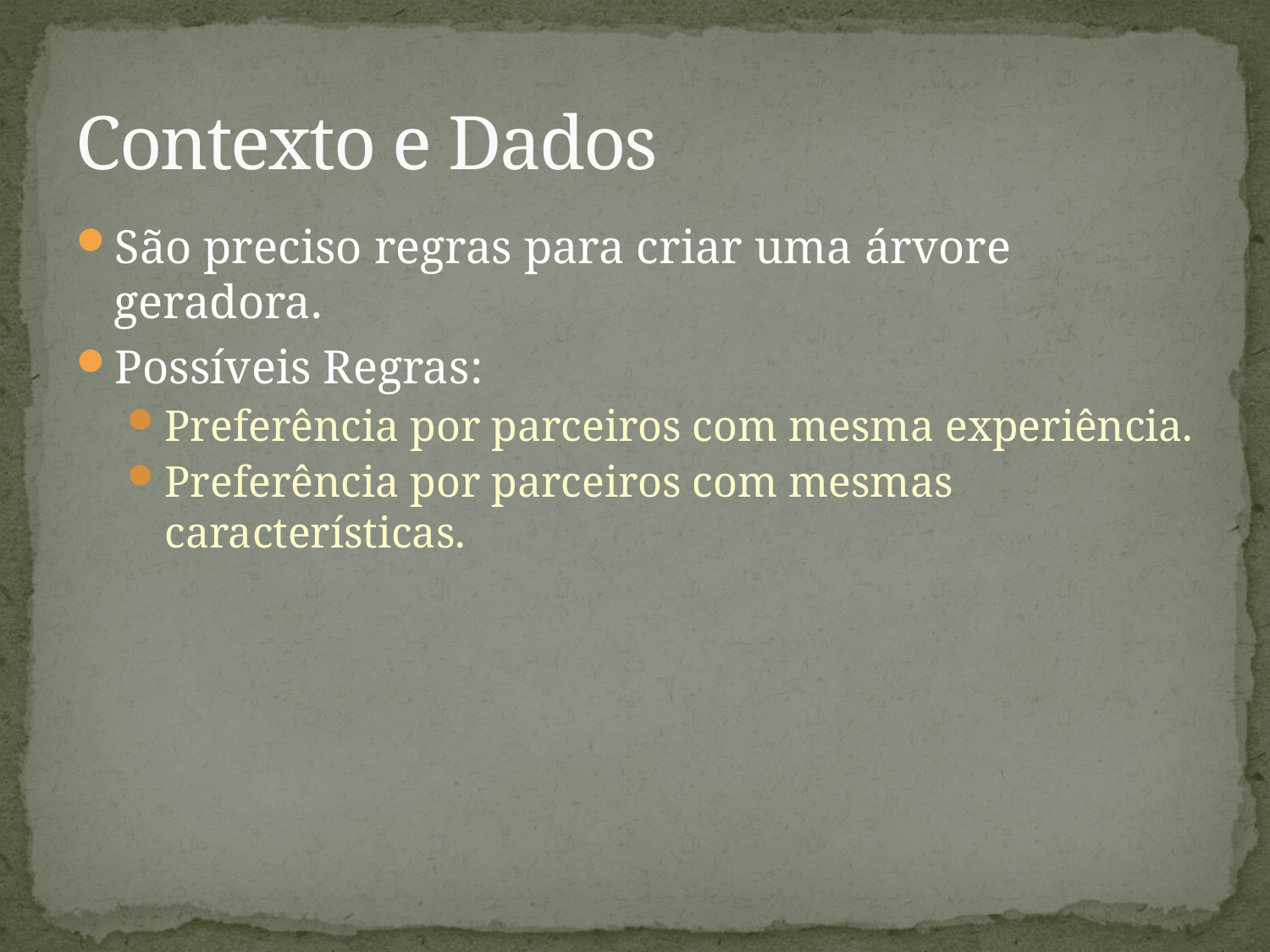

# Contexto e Dados
São preciso regras para criar uma árvore geradora.
Possíveis Regras:
Preferência por parceiros com mesma experiência.
Preferência por parceiros com mesmas características.